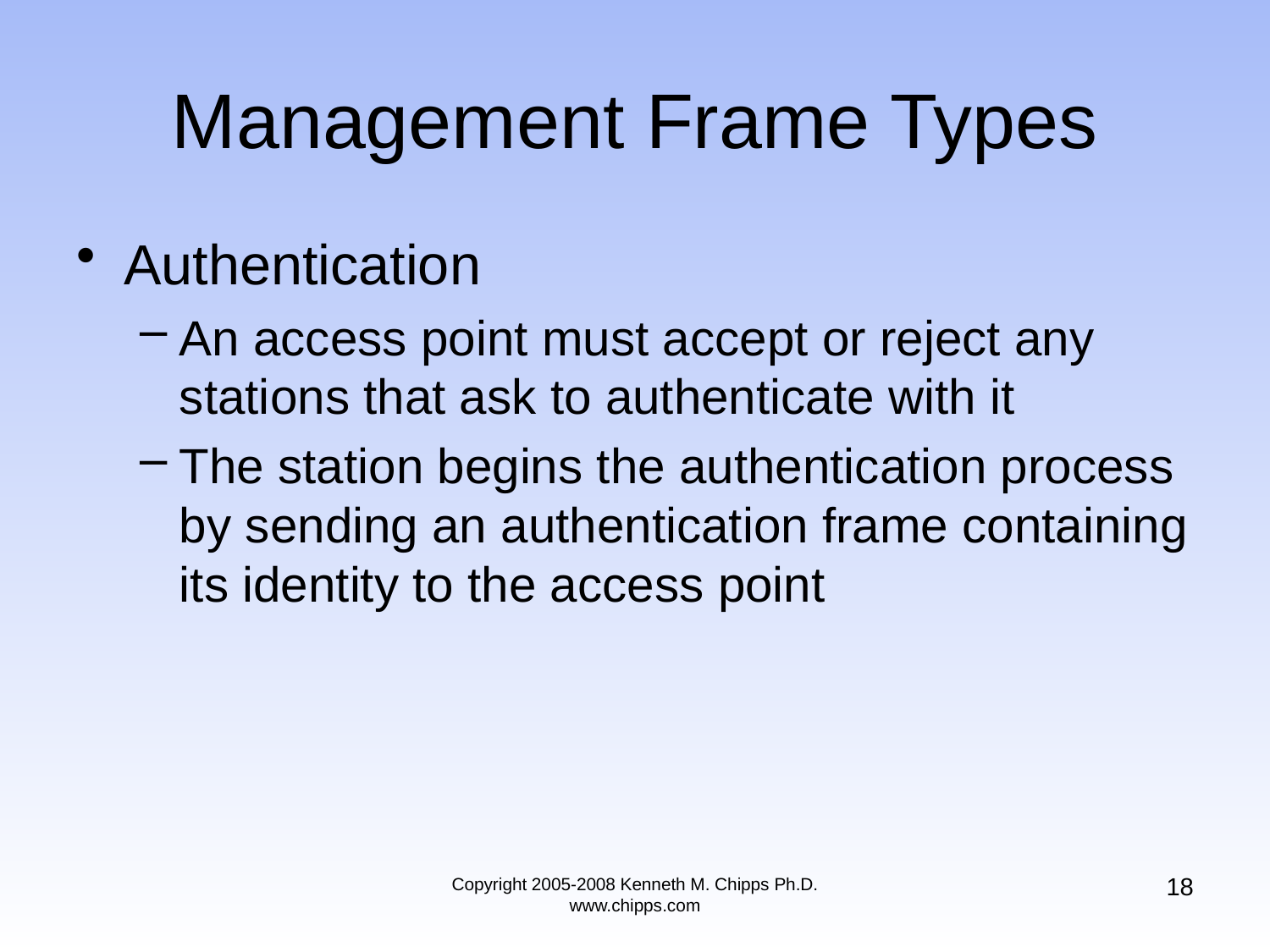

# Management Frame Types
Authentication
An access point must accept or reject any stations that ask to authenticate with it
The station begins the authentication process by sending an authentication frame containing its identity to the access point
18
Copyright 2005-2008 Kenneth M. Chipps Ph.D. www.chipps.com